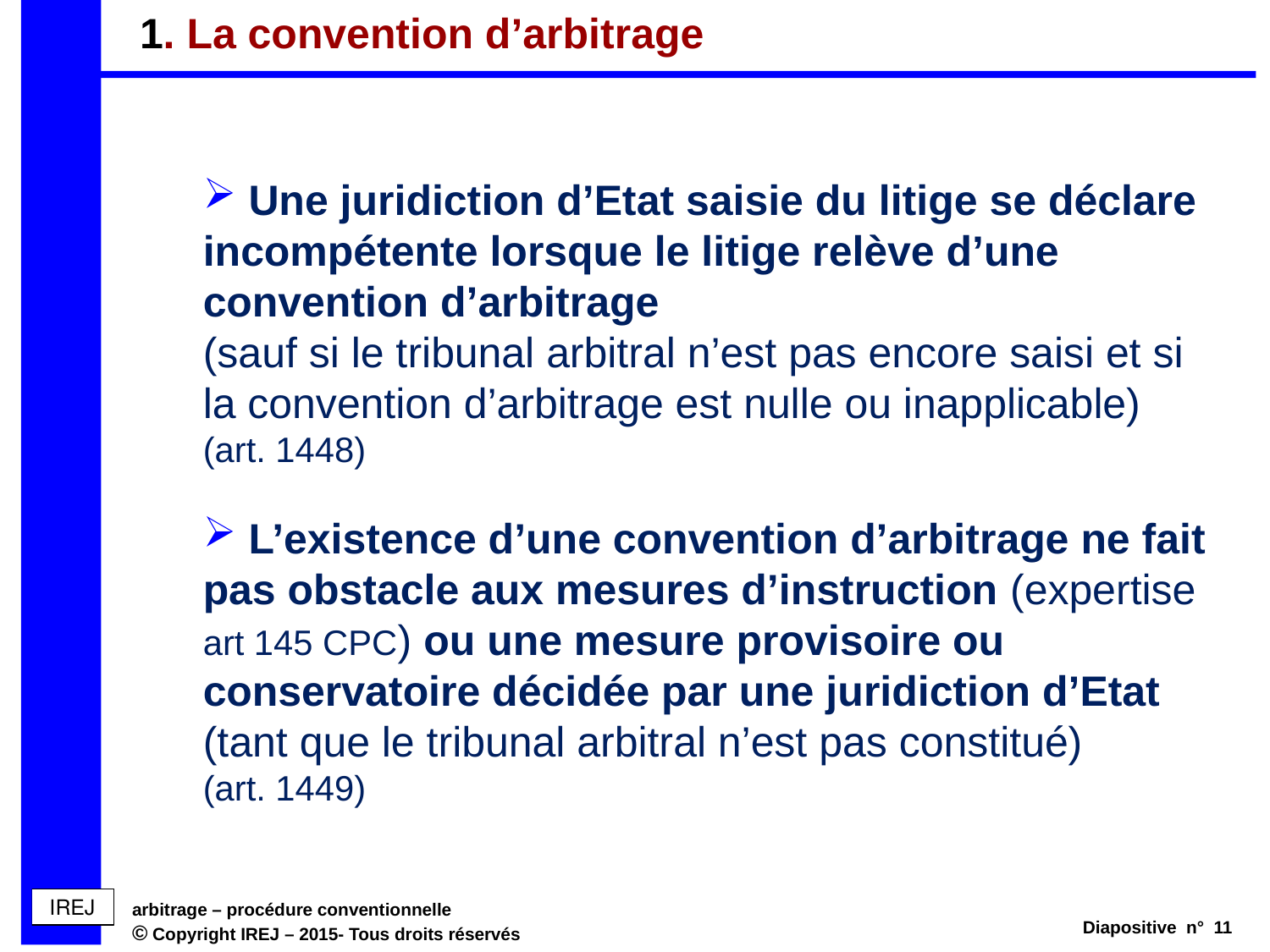

# 1. La convention d’arbitrage

 Une juridiction d’Etat saisie du litige se déclare incompétente lorsque le litige relève d’une convention d’arbitrage
(sauf si le tribunal arbitral n’est pas encore saisi et si la convention d’arbitrage est nulle ou inapplicable)
(art. 1448)

 L’existence d’une convention d’arbitrage ne fait pas obstacle aux mesures d’instruction (expertise art 145 CPC) ou une mesure provisoire ou conservatoire décidée par une juridiction d’Etat
(tant que le tribunal arbitral n’est pas constitué)
(art. 1449)